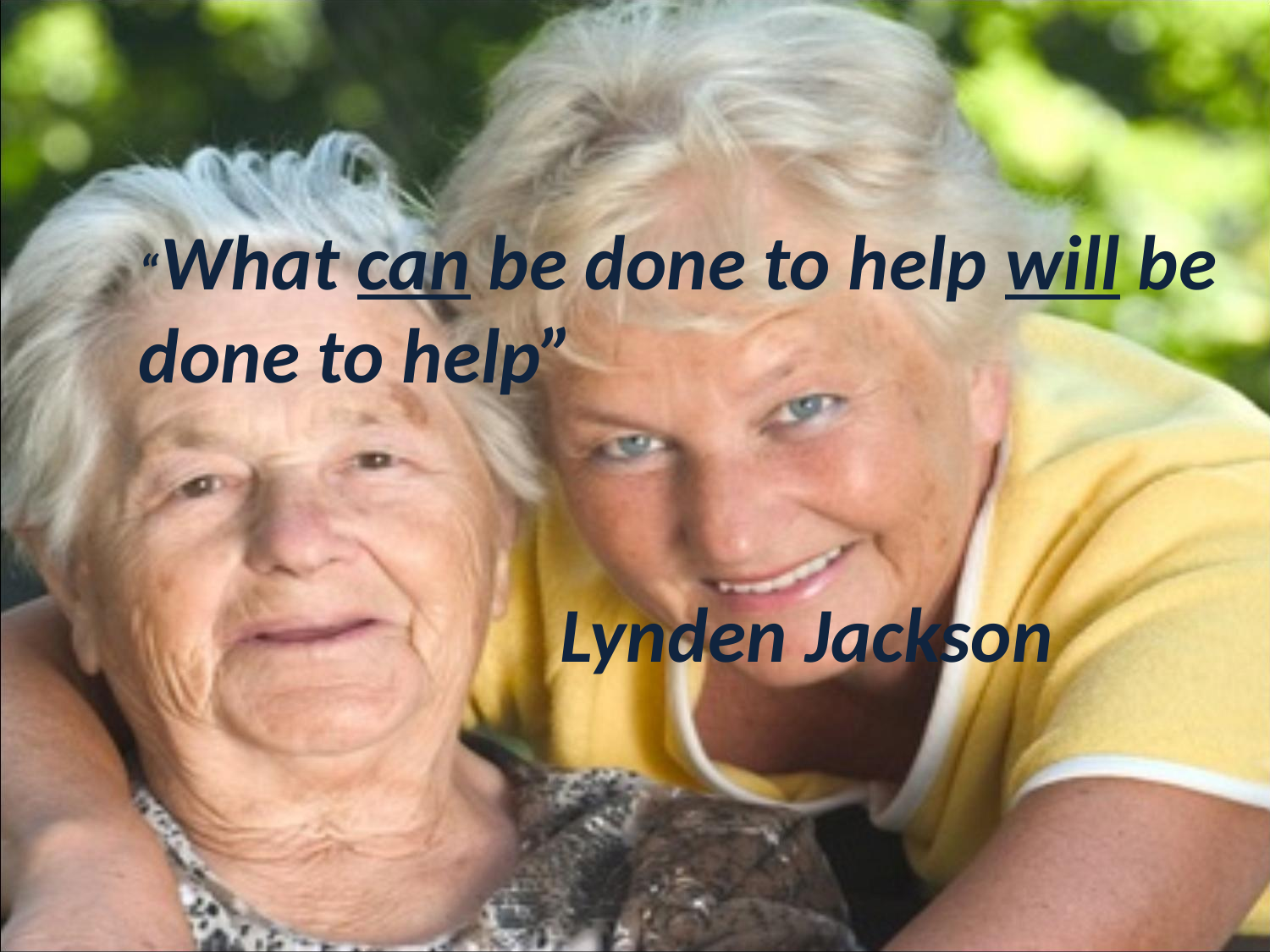

“What can be done to help will be done to help”

                        Lynden Jackson